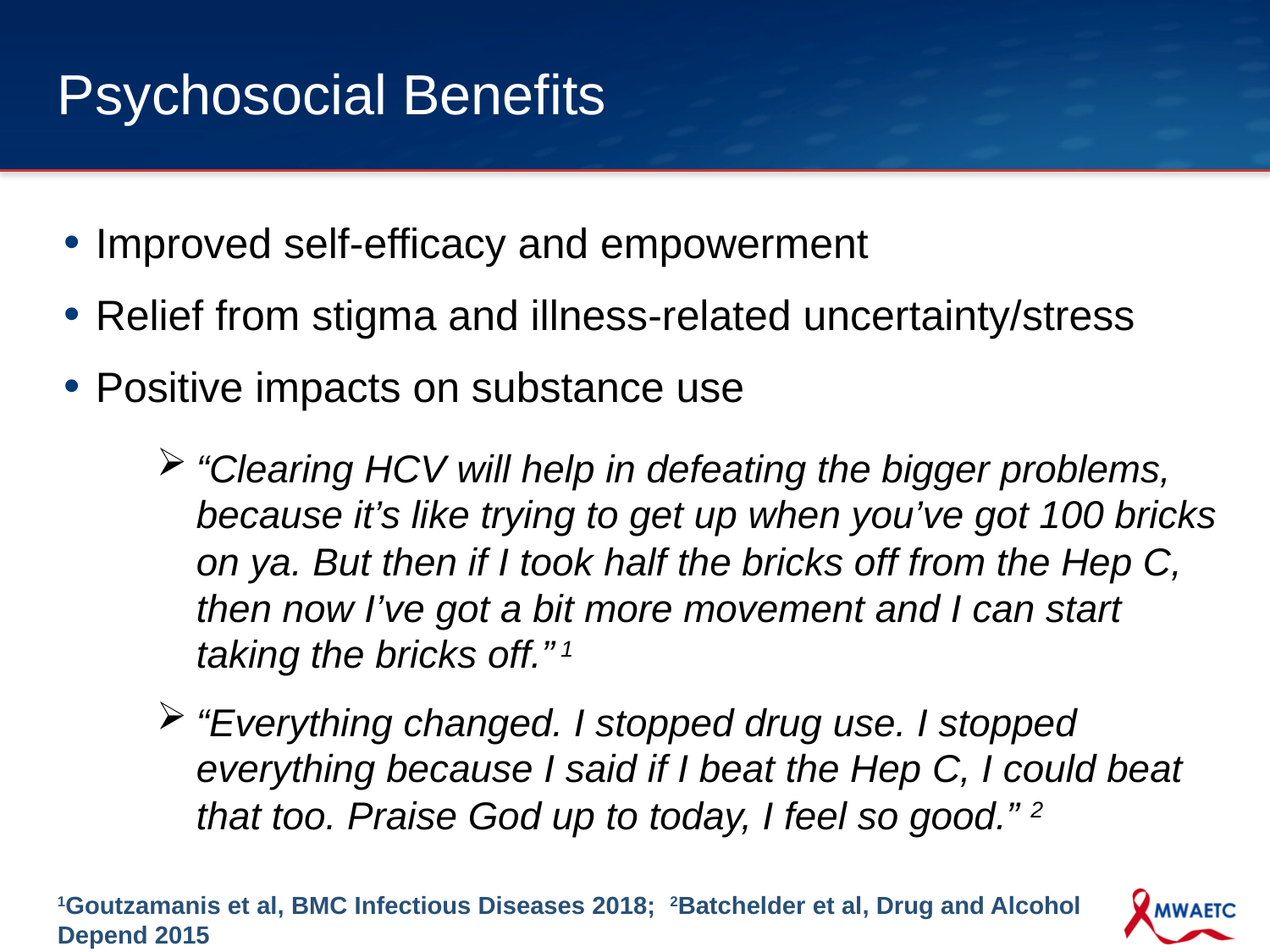

# Psychosocial Benefits
Improved self-efficacy and empowerment
Relief from stigma and illness-related uncertainty/stress
Positive impacts on substance use

“Clearing HCV will help in defeating the bigger problems, because it’s like trying to get up when you’ve got 100 bricks on ya. But then if I took half the bricks off from the Hep C, then now I’ve got a bit more movement and I can start taking the bricks off.” 1
“Everything changed. I stopped drug use. I stopped everything because I said if I beat the Hep C, I could beat that too. Praise God up to today, I feel so good.” 2
1Goutzamanis et al, BMC Infectious Diseases 2018;  2Batchelder et al, Drug and Alcohol Depend 2015